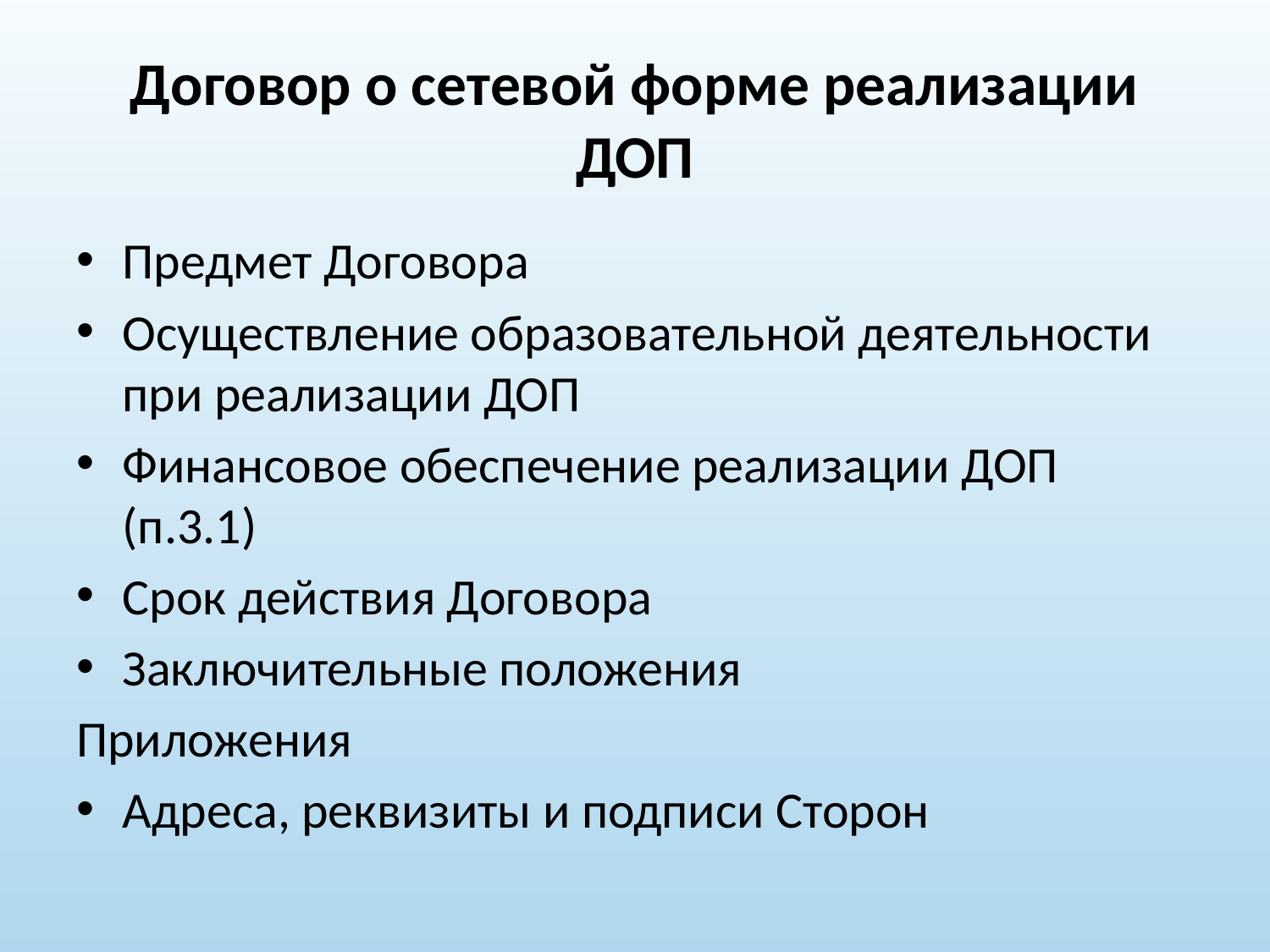

# Договор о сетевой форме реализации ДОП
Предмет Договора
Осуществление образовательной деятельности при реализации ДОП
Финансовое обеспечение реализации ДОП (п.3.1)
Срок действия Договора
Заключительные положения
Приложения
Адреса, реквизиты и подписи Сторон